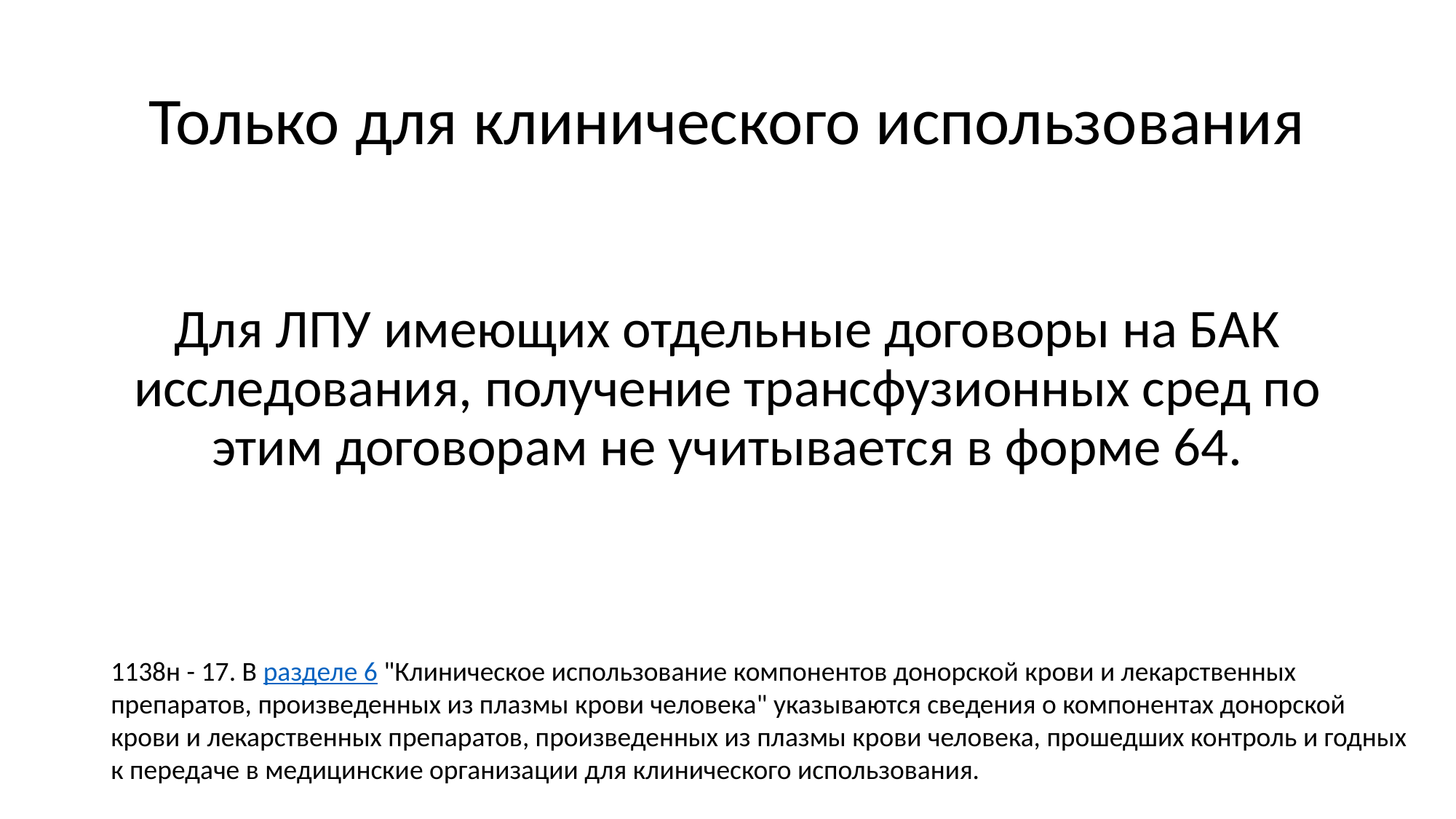

# Только для клинического использования
Для ЛПУ имеющих отдельные договоры на БАК исследования, получение трансфузионных сред по этим договорам не учитывается в форме 64.
1138н - 17. В разделе 6 "Клиническое использование компонентов донорской крови и лекарственных препаратов, произведенных из плазмы крови человека" указываются сведения о компонентах донорской крови и лекарственных препаратов, произведенных из плазмы крови человека, прошедших контроль и годных к передаче в медицинские организации для клинического использования.